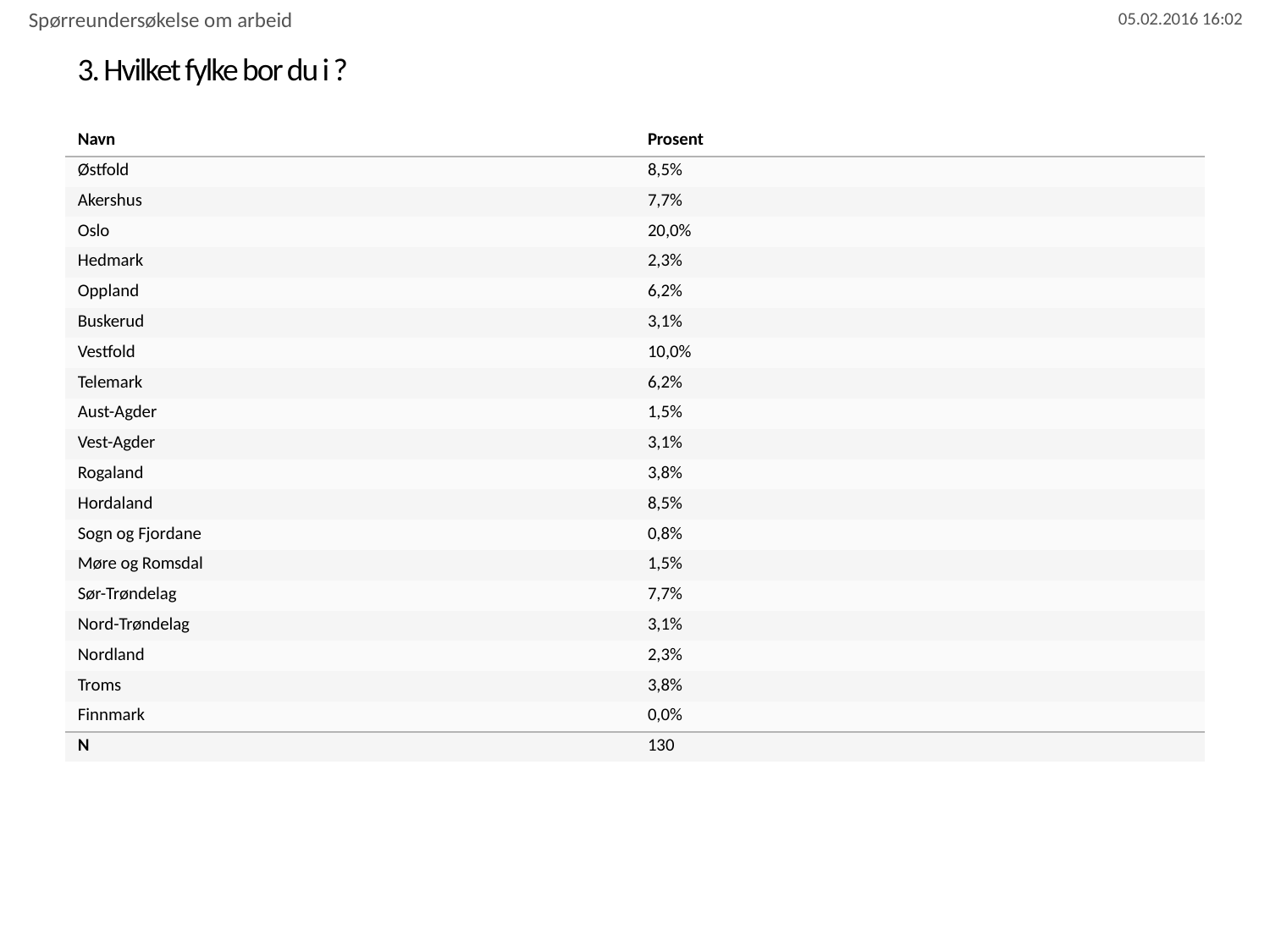

Spørreundersøkelse om arbeid
# 3. Hvilket fylke bor du i ?
| Navn | Prosent |
| --- | --- |
| Østfold | 8,5% |
| Akershus | 7,7% |
| Oslo | 20,0% |
| Hedmark | 2,3% |
| Oppland | 6,2% |
| Buskerud | 3,1% |
| Vestfold | 10,0% |
| Telemark | 6,2% |
| Aust-Agder | 1,5% |
| Vest-Agder | 3,1% |
| Rogaland | 3,8% |
| Hordaland | 8,5% |
| Sogn og Fjordane | 0,8% |
| Møre og Romsdal | 1,5% |
| Sør-Trøndelag | 7,7% |
| Nord-Trøndelag | 3,1% |
| Nordland | 2,3% |
| Troms | 3,8% |
| Finnmark | 0,0% |
| N | 130 |